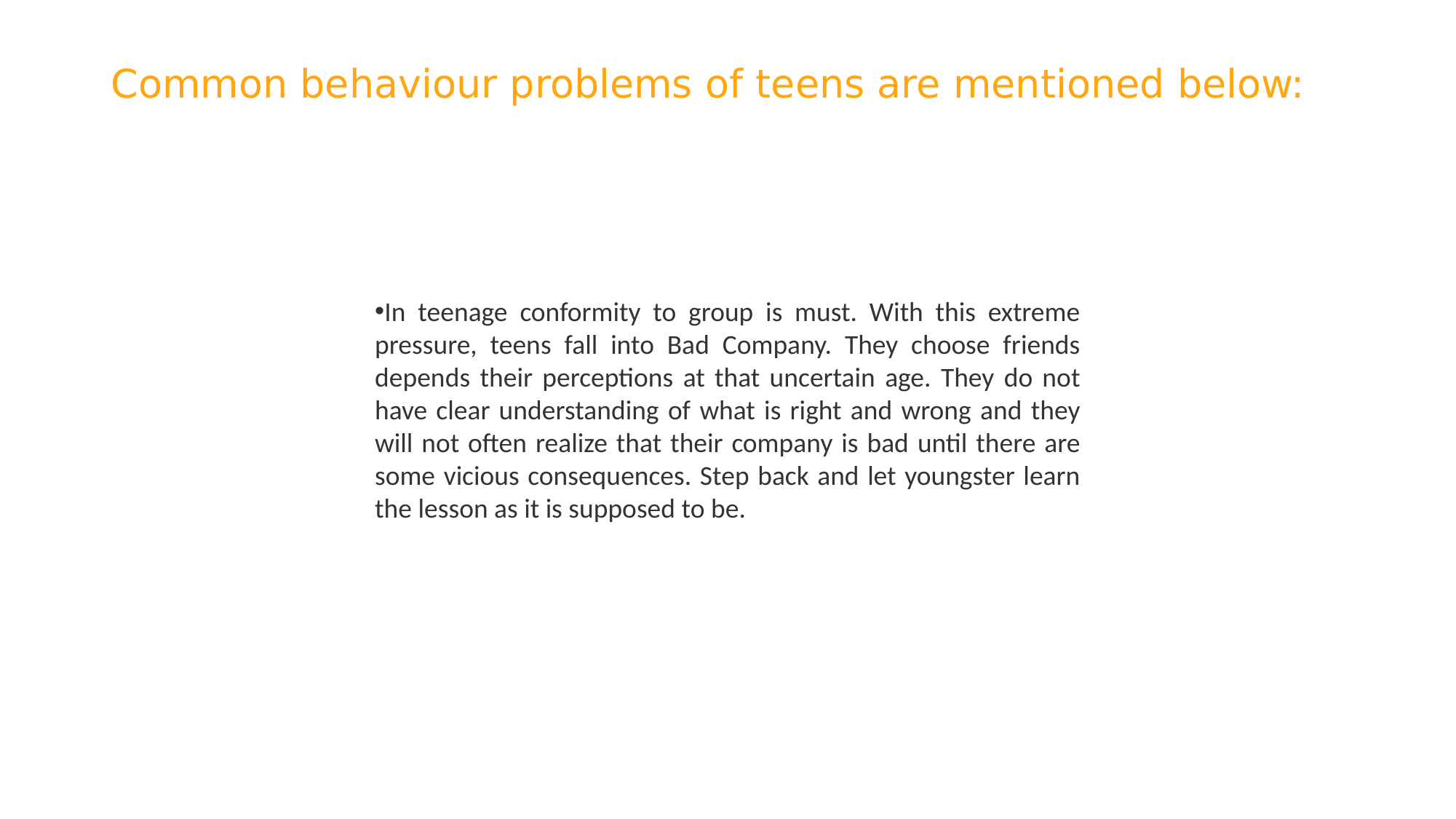

# Common behaviour problems of teens are mentioned below:

In teenage conformity to group is must. With this extreme pressure, teens fall into Bad Company. They choose friends depends their perceptions at that uncertain age. They do not have clear understanding of what is right and wrong and they will not often realize that their company is bad until there are some vicious consequences. Step back and let youngster learn the lesson as it is supposed to be.